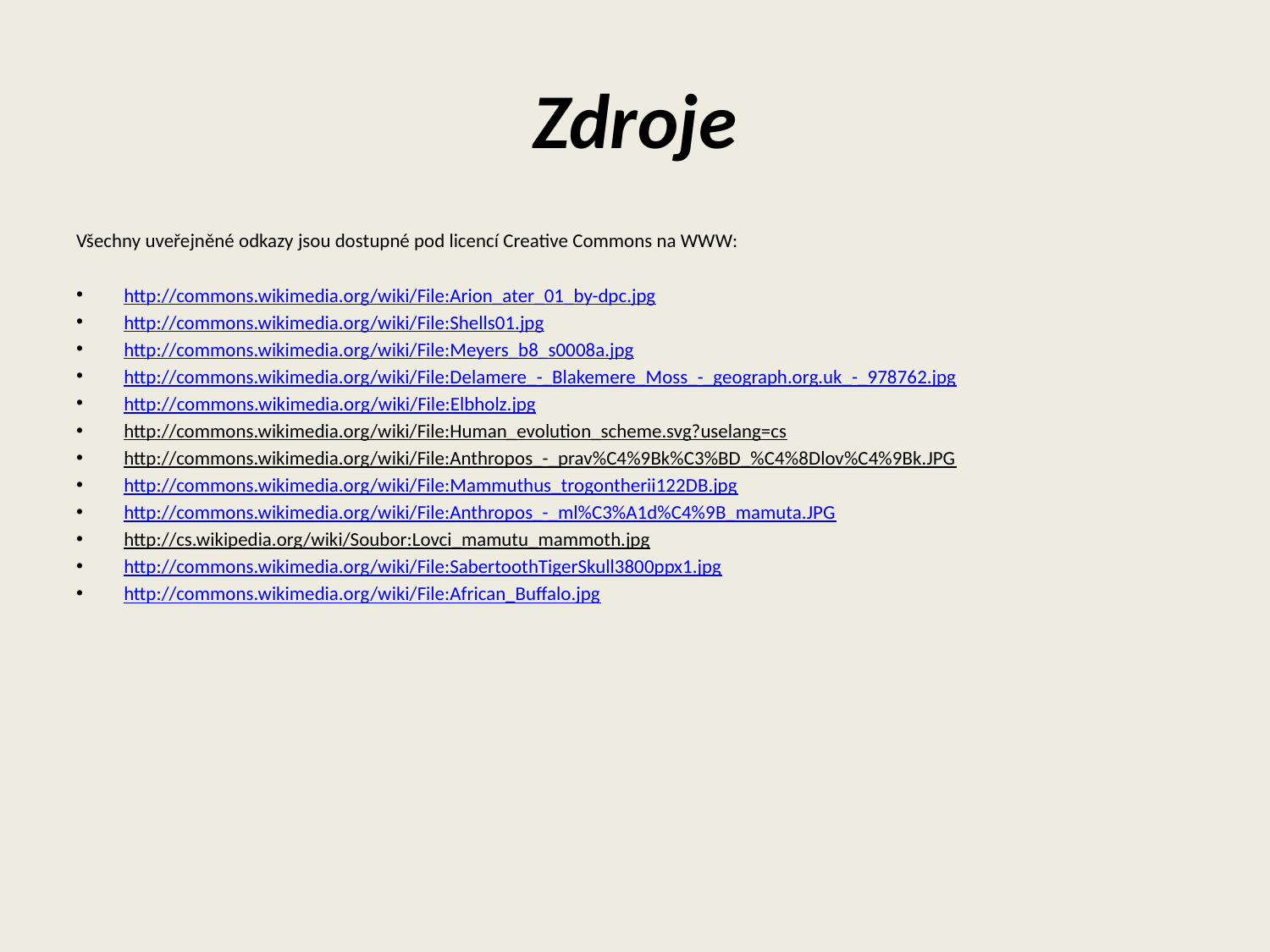

# Zdroje
Všechny uveřejněné odkazy jsou dostupné pod licencí Creative Commons na WWW:

http://commons.wikimedia.org/wiki/File:Arion_ater_01_by-dpc.jpg
http://commons.wikimedia.org/wiki/File:Shells01.jpg
http://commons.wikimedia.org/wiki/File:Meyers_b8_s0008a.jpg
http://commons.wikimedia.org/wiki/File:Delamere_-_Blakemere_Moss_-_geograph.org.uk_-_978762.jpg
http://commons.wikimedia.org/wiki/File:Elbholz.jpg
http://commons.wikimedia.org/wiki/File:Human_evolution_scheme.svg?uselang=cs
http://commons.wikimedia.org/wiki/File:Anthropos_-_prav%C4%9Bk%C3%BD_%C4%8Dlov%C4%9Bk.JPG
http://commons.wikimedia.org/wiki/File:Mammuthus_trogontherii122DB.jpg
http://commons.wikimedia.org/wiki/File:Anthropos_-_ml%C3%A1d%C4%9B_mamuta.JPG
http://cs.wikipedia.org/wiki/Soubor:Lovci_mamutu_mammoth.jpg
http://commons.wikimedia.org/wiki/File:SabertoothTigerSkull3800ppx1.jpg
http://commons.wikimedia.org/wiki/File:African_Buffalo.jpg